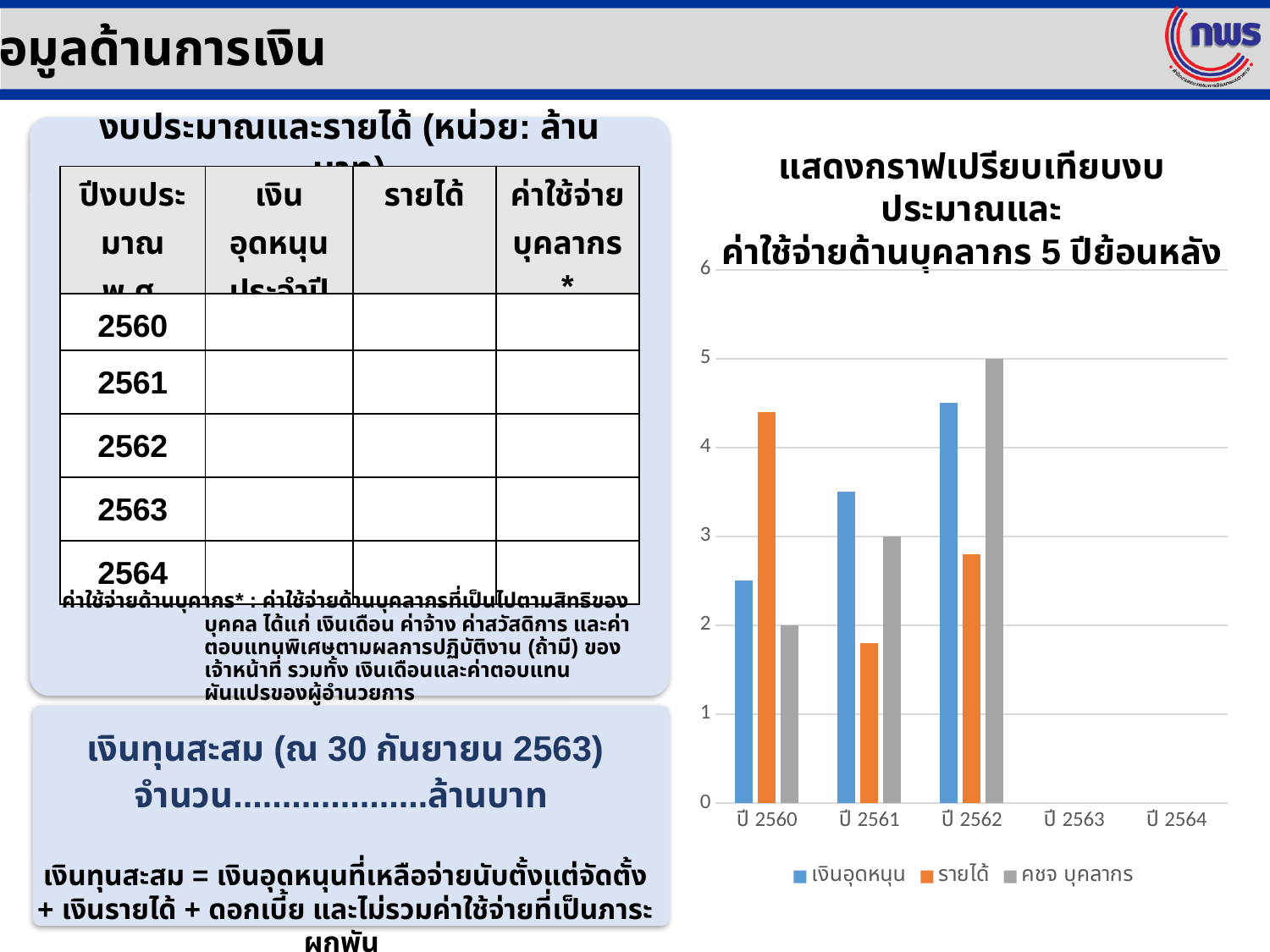

ข้อมูลด้านการเงิน
งบประมาณและรายได้ (หน่วย: ล้านบาท)

แสดงกราฟเปรียบเทียบงบประมาณและ
ค่าใช้จ่ายด้านบุคลากร 5 ปีย้อนหลัง
| ปีงบประมาณ พ.ศ. | เงินอุดหนุนประจำปี | รายได้ | ค่าใช้จ่ายบุคลากร\* |
| --- | --- | --- | --- |
| 2560 |  |  |  |
| 2561 |  |  |  |
| 2562 |  |  |  |
| 2563 |  |  |  |
| 2564 |  |  |  |

### Chart

| Category | เงินอุดหนุน | รายได้ | คชจ บุคลากร |
|---|---|---|---|
| ปี 2560 | 2.5 | 4.4 | 2.0 |
| ปี 2561 | 3.5 | 1.8 | 3.0 |
| ปี 2562 | 4.5 | 2.8 | 5.0 |
| ปี 2563 | None | None | None |
| ปี 2564 | None | None | None |
ค่าใช้จ่ายด้านบุคากร* : ค่าใช้จ่ายด้านบุคลากรที่เป็นไปตามสิทธิของบุคคล ได้แก่ เงินเดือน ค่าจ้าง ค่าสวัสดิการ และค่าตอบแทนพิเศษตามผลการปฏิบัติงาน (ถ้ามี) ของเจ้าหน้าที่ รวมทั้ง เงินเดือนและค่าตอบแทนผันแปรของผู้อำนวยการ

เงินทุนสะสม (ณ 30 กันยายน 2563)
จำนวน....................ล้านบาท
เงินทุนสะสม = เงินอุดหนุนที่เหลือจ่ายนับตั้งแต่จัดตั้ง + เงินรายได้ + ดอกเบี้ย และไม่รวมค่าใช้จ่ายที่เป็นภาระผูกพัน
5